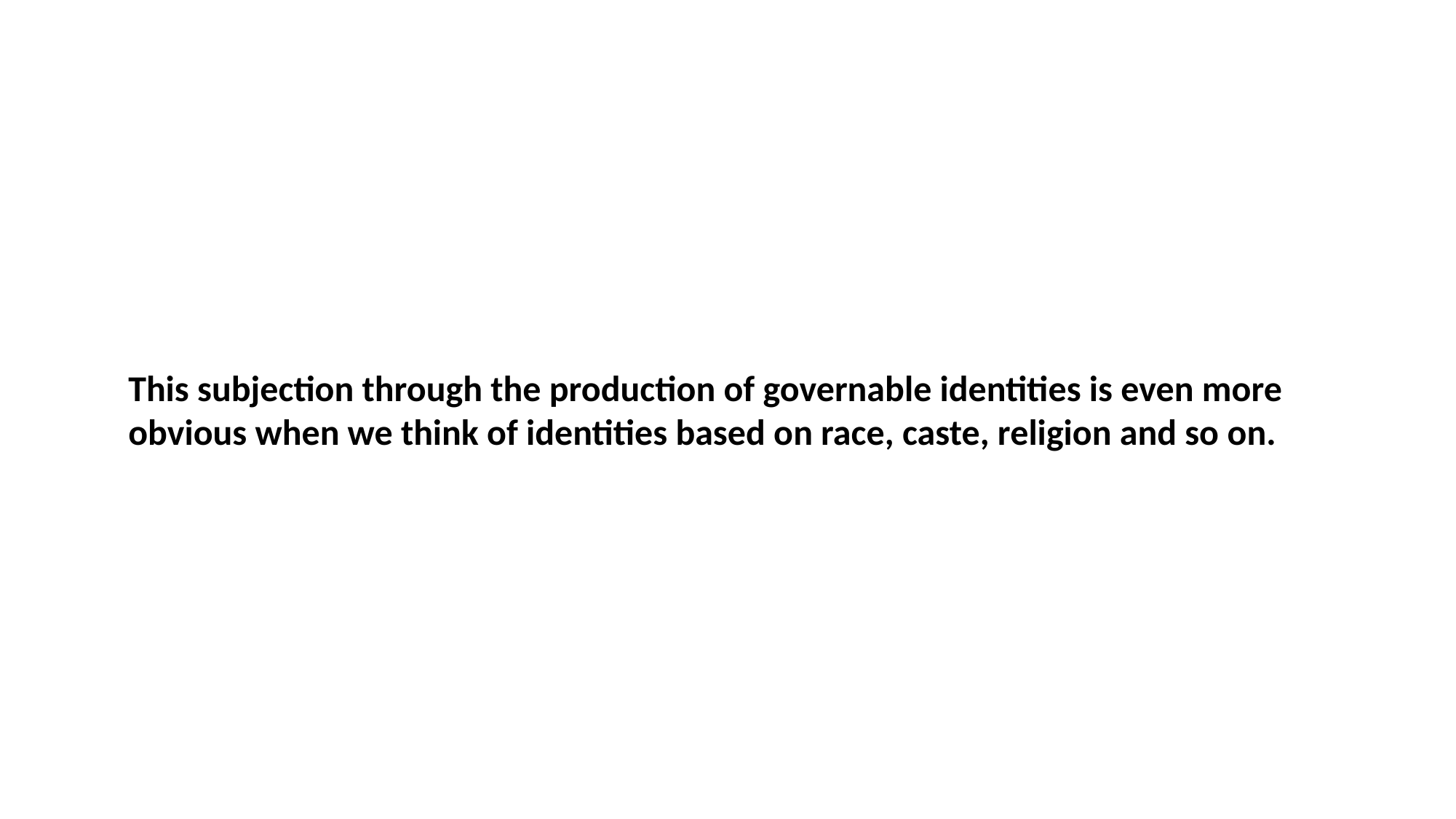

This subjection through the production of governable identities is even more obvious when we think of identities based on race, caste, religion and so on.